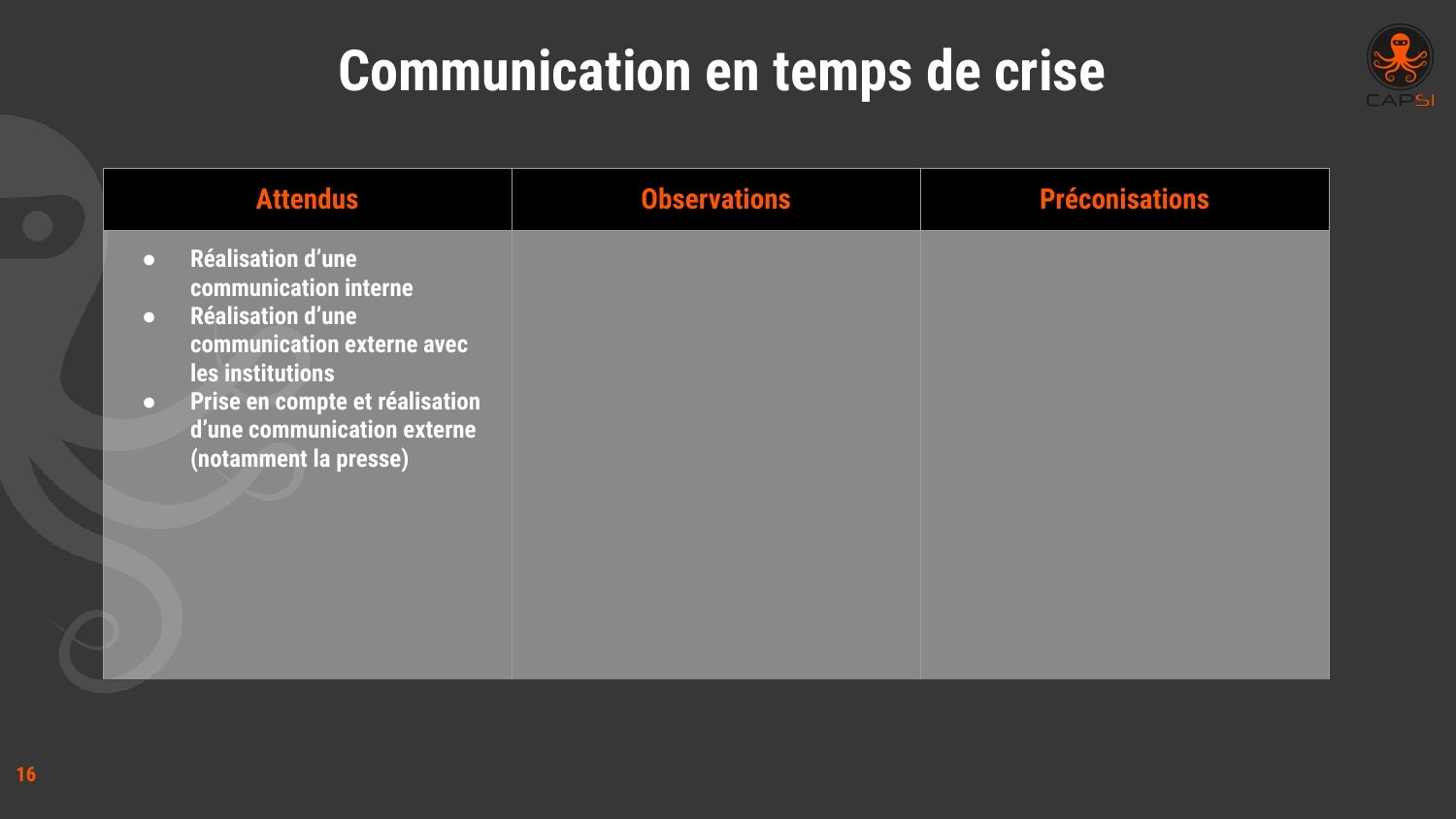

# Communication en temps de crise
| Attendus | Observations | Préconisations |
| --- | --- | --- |
| Réalisation d’une communication interne Réalisation d’une communication externe avec les institutions Prise en compte et réalisation d’une communication externe (notamment la presse) |  |  |
16